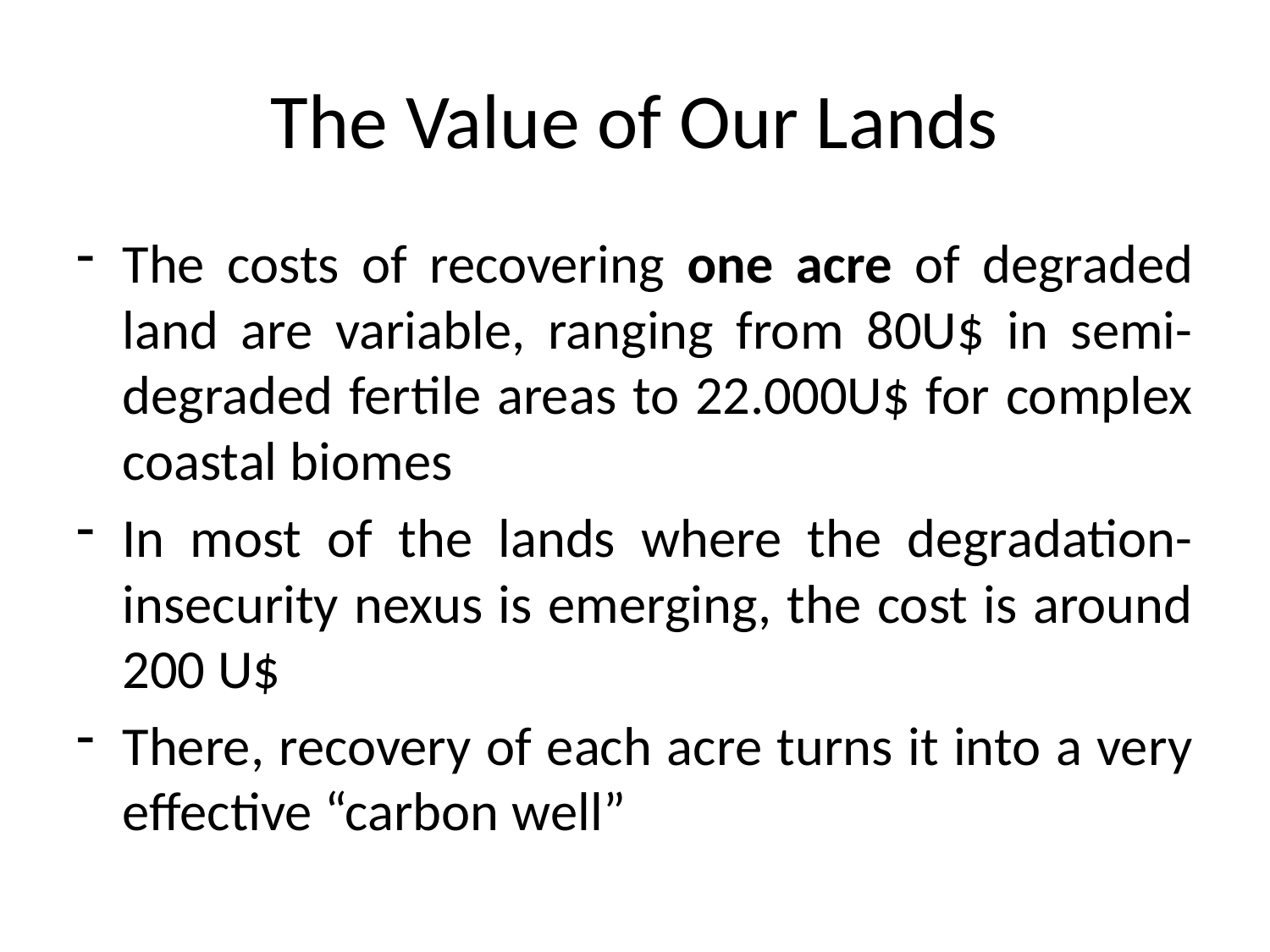

# The Value of Our Lands
The costs of recovering one acre of degraded land are variable, ranging from 80U$ in semi-degraded fertile areas to 22.000U$ for complex coastal biomes
In most of the lands where the degradation-insecurity nexus is emerging, the cost is around 200 U$
There, recovery of each acre turns it into a very effective “carbon well”